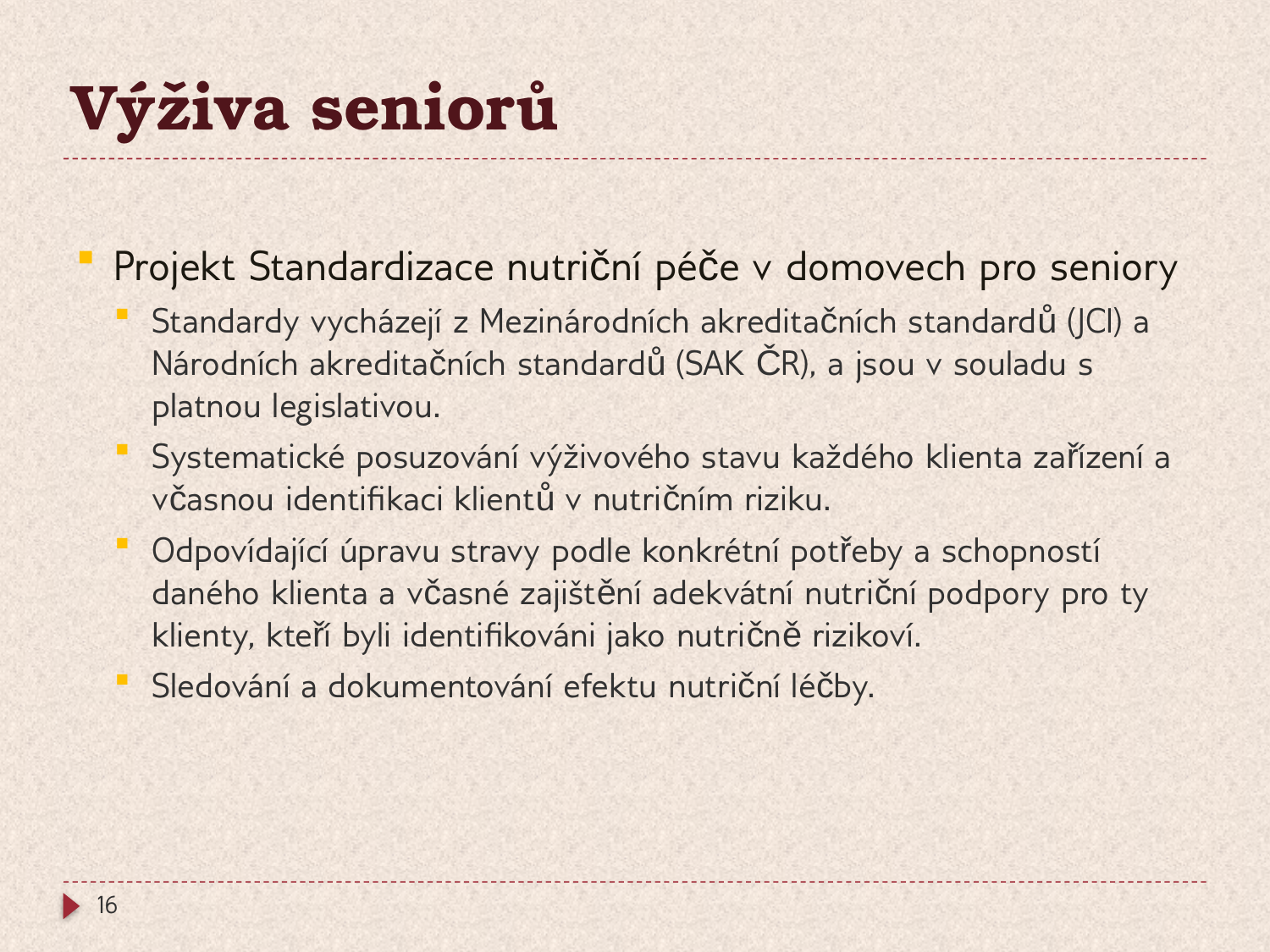

# Výživa seniorů

Projekt Standardizace nutriční péče v domovech pro seniory
Standardy vycházejí z Mezinárodních akreditačních standardů (JCI) a Národních akreditačních standardů (SAK ČR), a jsou v souladu s platnou legislativou.
Systematické posuzování výživového stavu každého klienta zařízení a včasnou identifikaci klientů v nutričním riziku.
Odpovídající úpravu stravy podle konkrétní potřeby a schopností daného klienta a včasné zajištění adekvátní nutriční podpory pro ty klienty, kteří byli identifikováni jako nutričně rizikoví.
Sledování a dokumentování efektu nutriční léčby.

16